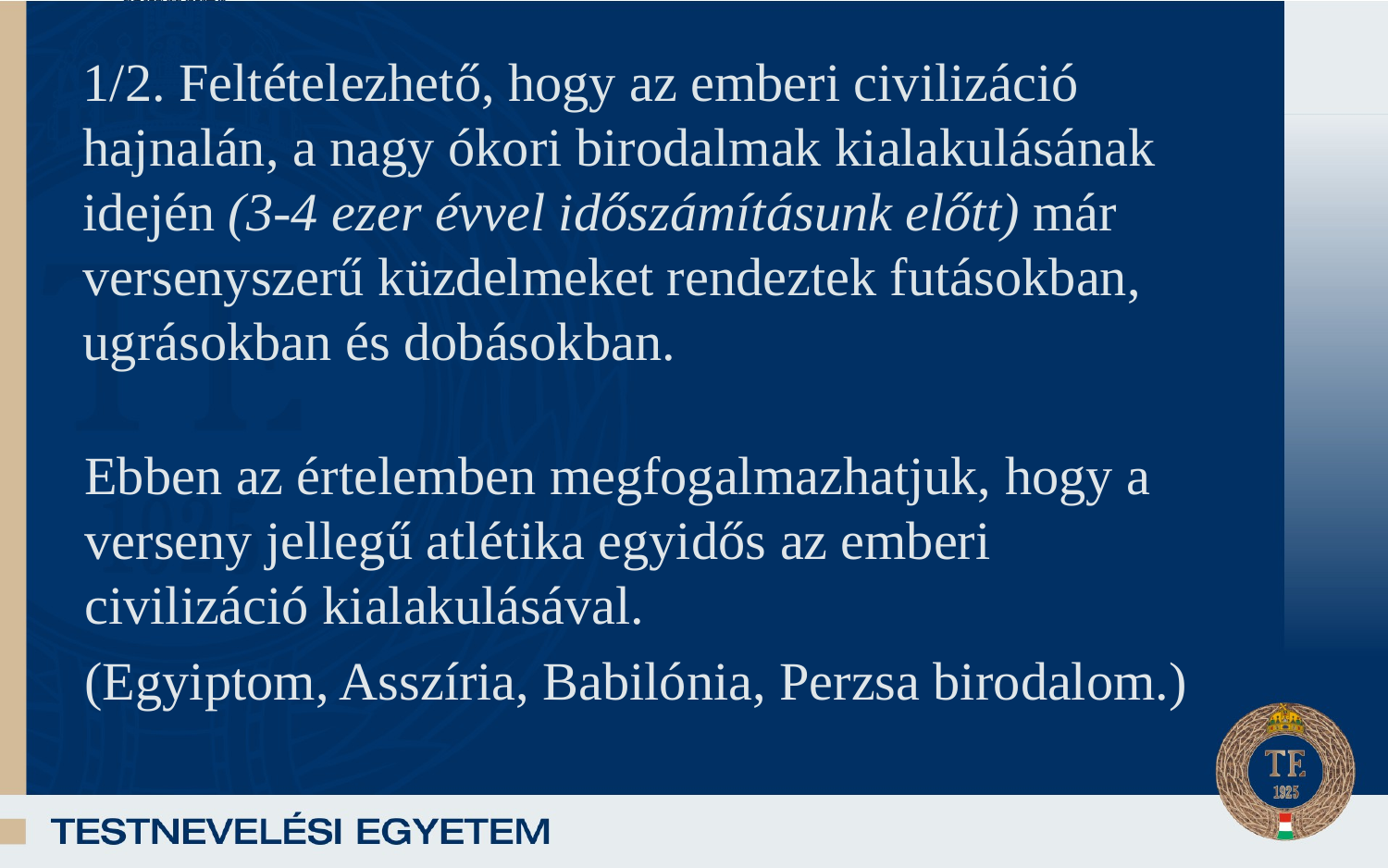

1/2. Feltételezhető, hogy az emberi civilizáció hajnalán, a nagy ókori birodalmak kialakulásának idején (3-4 ezer évvel időszámításunk előtt) már versenyszerű küzdelmeket rendeztek futásokban, ugrásokban és dobásokban.
Ebben az értelemben megfogalmazhatjuk, hogy a verseny jellegű atlétika egyidős az emberi civilizáció kialakulásával.
(Egyiptom, Asszíria, Babilónia, Perzsa birodalom.)